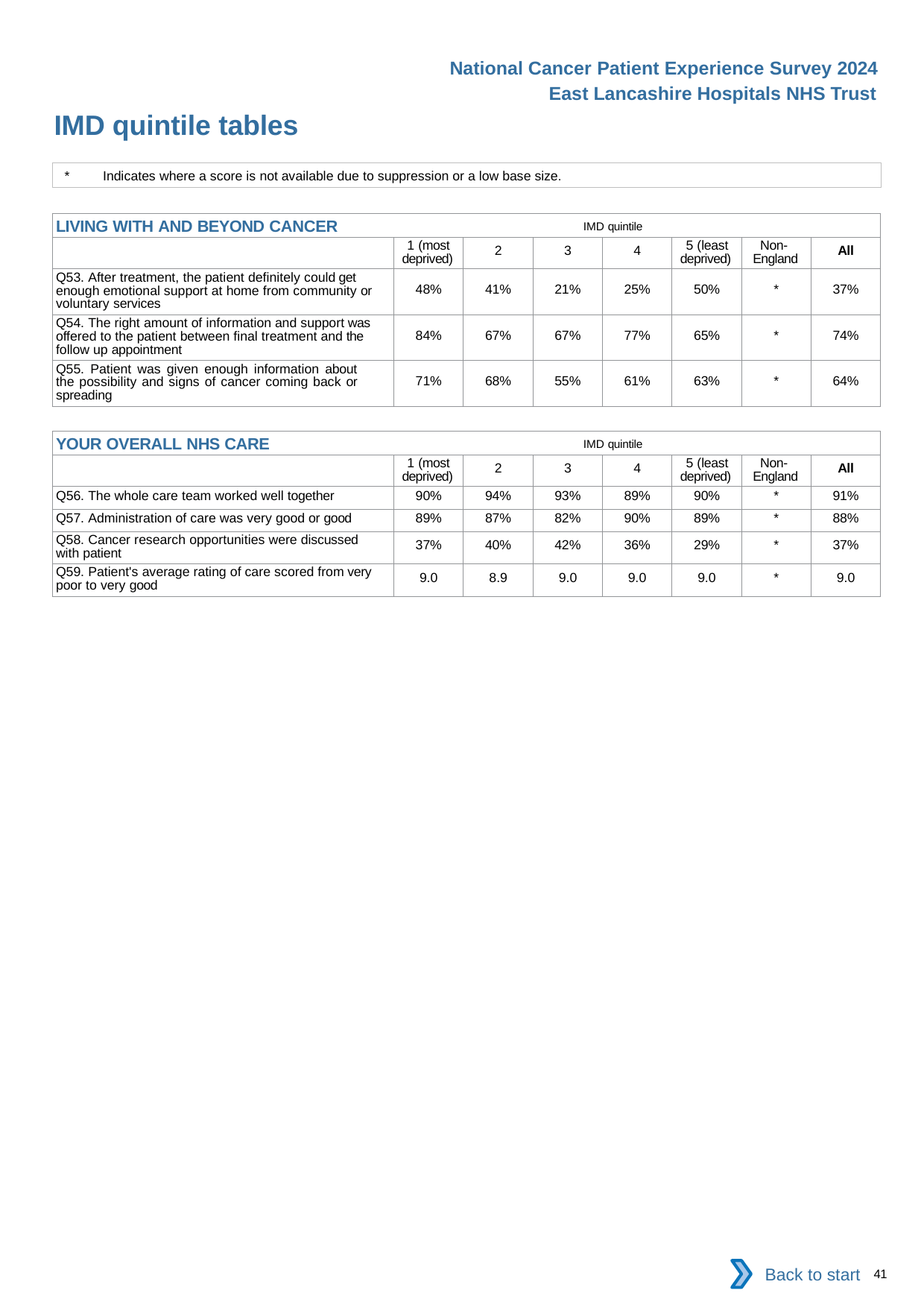

National Cancer Patient Experience Survey 2024
East Lancashire Hospitals NHS Trust
IMD quintile tables
*	Indicates where a score is not available due to suppression or a low base size.
| LIVING WITH AND BEYOND CANCER IMD quintile |  |  |  |  |  |  |  |
| --- | --- | --- | --- | --- | --- | --- | --- |
|  | 1 (most deprived) | 2 | 3 | 4 | 5 (least deprived) | Non- England | All |
| Q53. After treatment, the patient definitely could get enough emotional support at home from community or voluntary services | 48% | 41% | 21% | 25% | 50% | \* | 37% |
| Q54. The right amount of information and support was offered to the patient between final treatment and the follow up appointment | 84% | 67% | 67% | 77% | 65% | \* | 74% |
| Q55. Patient was given enough information about the possibility and signs of cancer coming back or spreading | 71% | 68% | 55% | 61% | 63% | \* | 64% |
| YOUR OVERALL NHS CARE IMD quintile |  |  |  |  |  |  |  |
| --- | --- | --- | --- | --- | --- | --- | --- |
|  | 1 (most deprived) | 2 | 3 | 4 | 5 (least deprived) | Non- England | All |
| Q56. The whole care team worked well together | 90% | 94% | 93% | 89% | 90% | \* | 91% |
| Q57. Administration of care was very good or good | 89% | 87% | 82% | 90% | 89% | \* | 88% |
| Q58. Cancer research opportunities were discussed with patient | 37% | 40% | 42% | 36% | 29% | \* | 37% |
| Q59. Patient's average rating of care scored from very poor to very good | 9.0 | 8.9 | 9.0 | 9.0 | 9.0 | \* | 9.0 |
Back to start

41